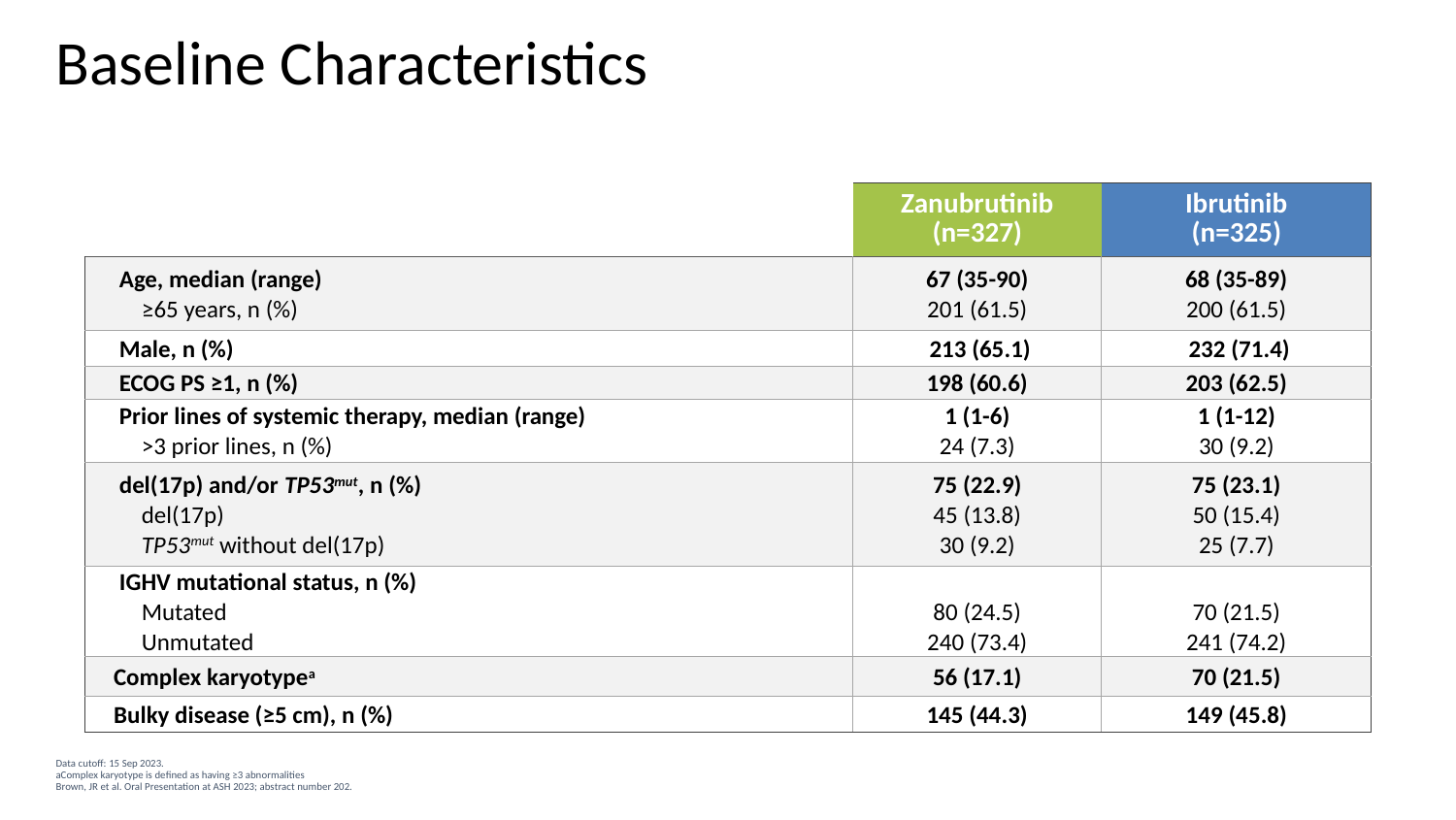

# Baseline Characteristics

|  | Zanubrutinib (n=327) | Ibrutinib (n=325) |
| --- | --- | --- |
| Age, median (range)      ≥65 years, n (%) | 67 (35-90) 201 (61.5) | 68 (35-89) 200 (61.5) |
| Male, n (%) | 213 (65.1) | 232 (71.4) |
| ECOG PS ≥1, n (%) | 198 (60.6) | 203 (62.5) |
| Prior lines of systemic therapy, median (range)      >3 prior lines, n (%) | 1 (1-6) 24 (7.3) | 1 (1-12) 30 (9.2) |
| del(17p) and/or TP53mut, n (%) del(17p)      TP53mut without del(17p) | 75 (22.9) 45 (13.8) 30 (9.2) | 75 (23.1) 50 (15.4) 25 (7.7) |
| IGHV mutational status, n (%)      Mutated      Unmutated | 80 (24.5) 240 (73.4) | 70 (21.5) 241 (74.2) |
| Complex karyotypea | 56 (17.1) | 70 (21.5) |
| Bulky disease (≥5 cm), n (%) | 145 (44.3) | 149 (45.8) |
Data cutoff: 15 Sep 2023.
aComplex karyotype is defined as having ≥3 abnormalities
Brown, JR et al. Oral Presentation at ASH 2023; abstract number 202.